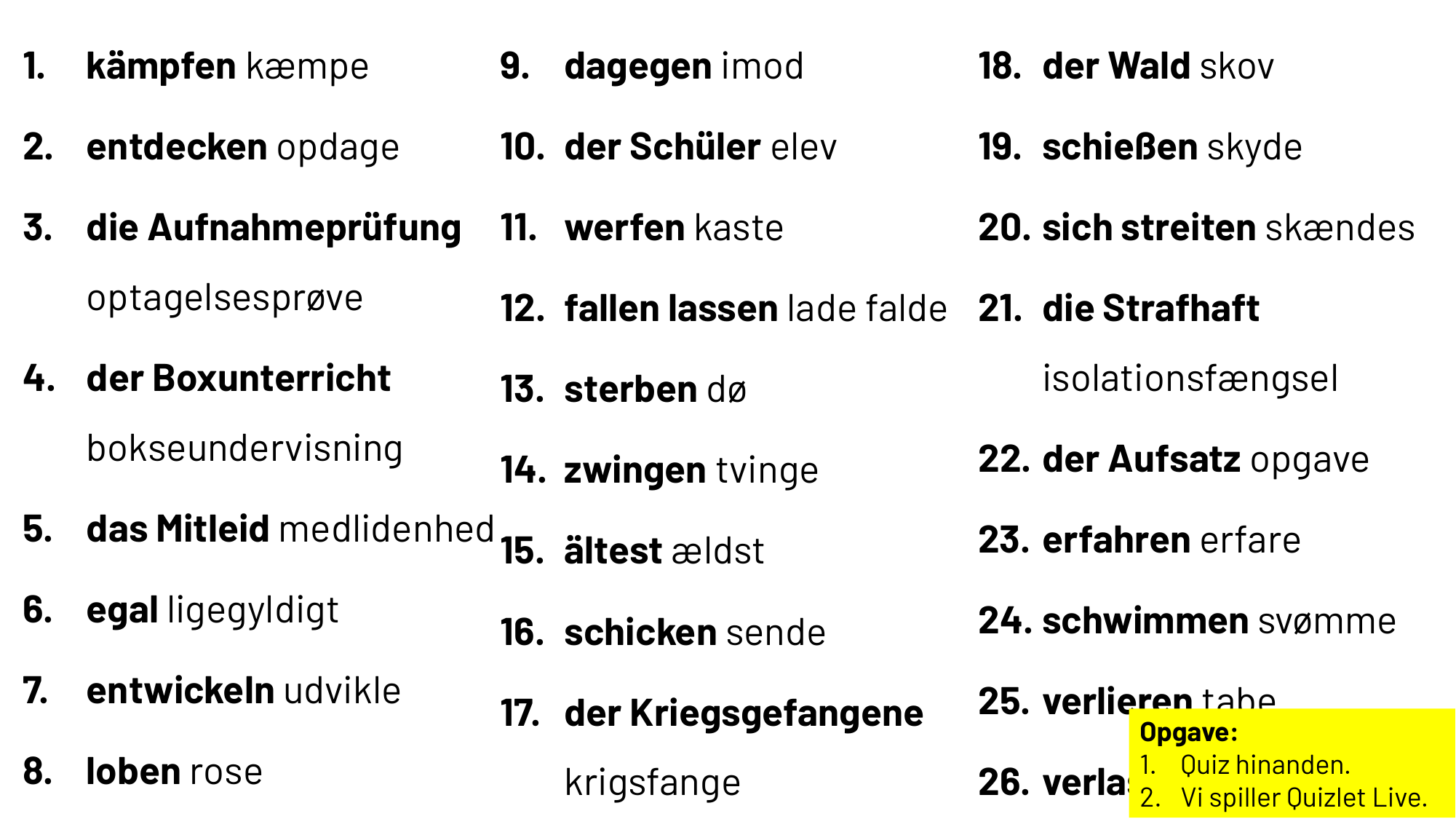

kämpfen kæmpe
entdecken opdage
die Aufnahmeprüfung optagelsesprøve
der Boxunterricht bokseundervisning
das Mitleid medlidenhed
egal ligegyldigt
entwickeln udvikle
loben rose
dagegen imod
der Schüler elev
werfen kaste
fallen lassen lade falde
sterben dø
zwingen tvinge
ältest ældst
schicken sende
der Kriegsgefangene krigsfange
der Wald skov
schießen skyde
sich streiten skændes
die Strafhaft isolationsfængsel
der Aufsatz opgave
erfahren erfare
schwimmen svømme
verlieren tabe
verlassen forlade

Opgave:
Quiz hinanden.
Vi spiller Quizlet Live.